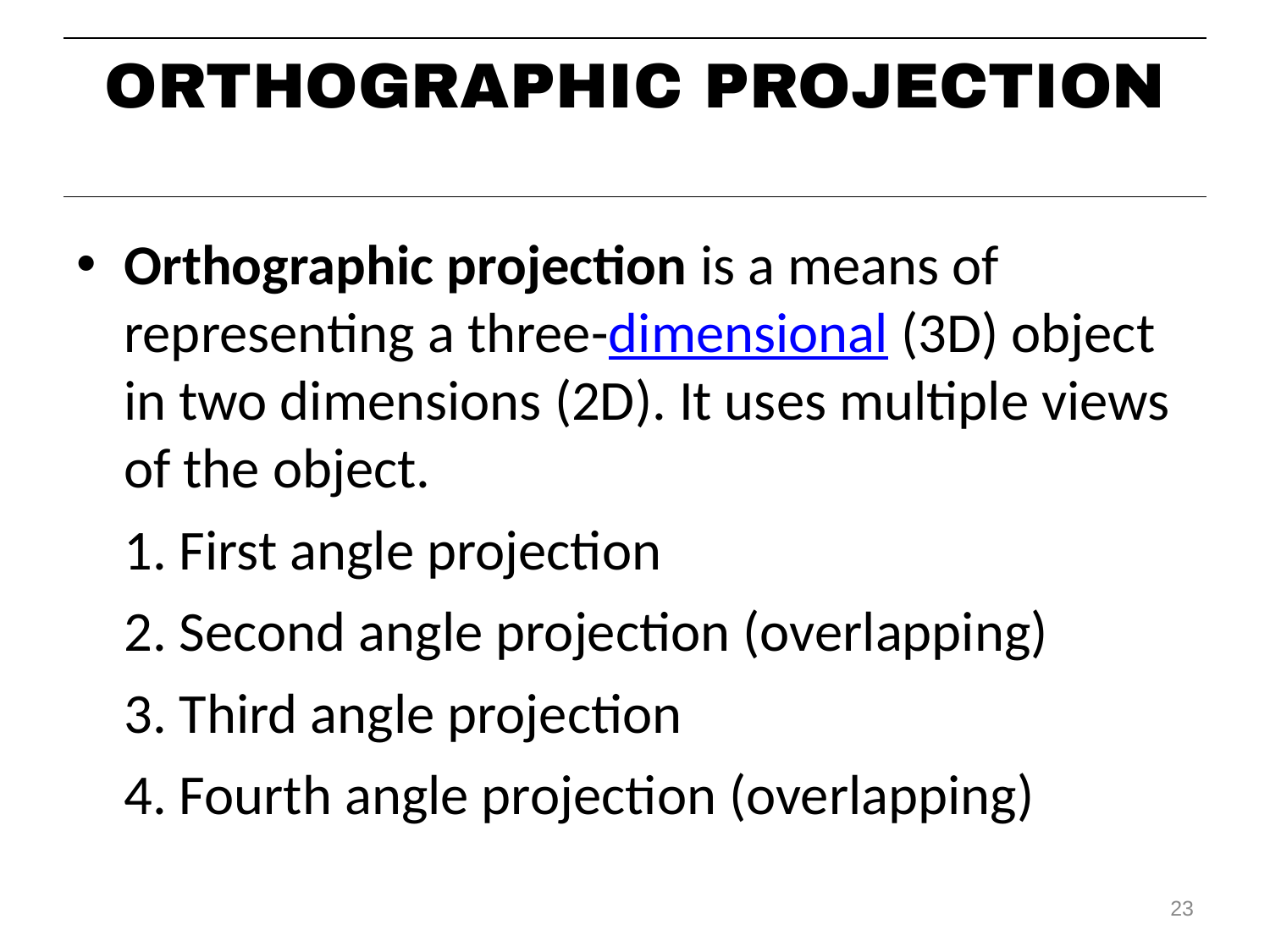

ORTHOGRAPHIC PROJECTION
Orthographic projection is a means of representing a three-dimensional (3D) object in two dimensions (2D). It uses multiple views of the object.
	1. First angle projection
	2. Second angle projection (overlapping)
	3. Third angle projection
	4. Fourth angle projection (overlapping)

23